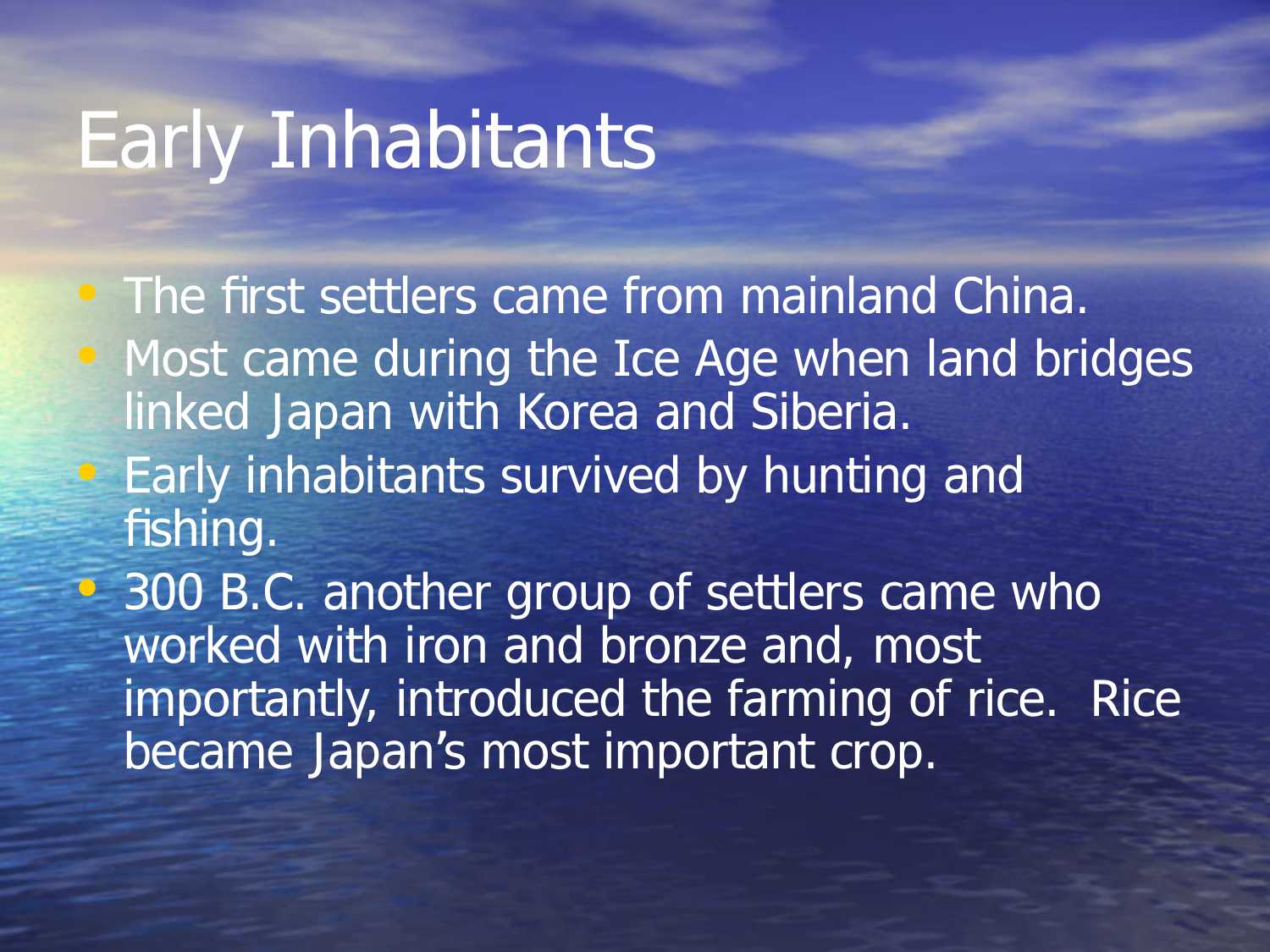

# Early Inhabitants
The first settlers came from mainland China.
Most came during the Ice Age when land bridges linked Japan with Korea and Siberia.
Early inhabitants survived by hunting and fishing.
300 B.C. another group of settlers came who worked with iron and bronze and, most importantly, introduced the farming of rice.  Rice became Japan’s most important crop.